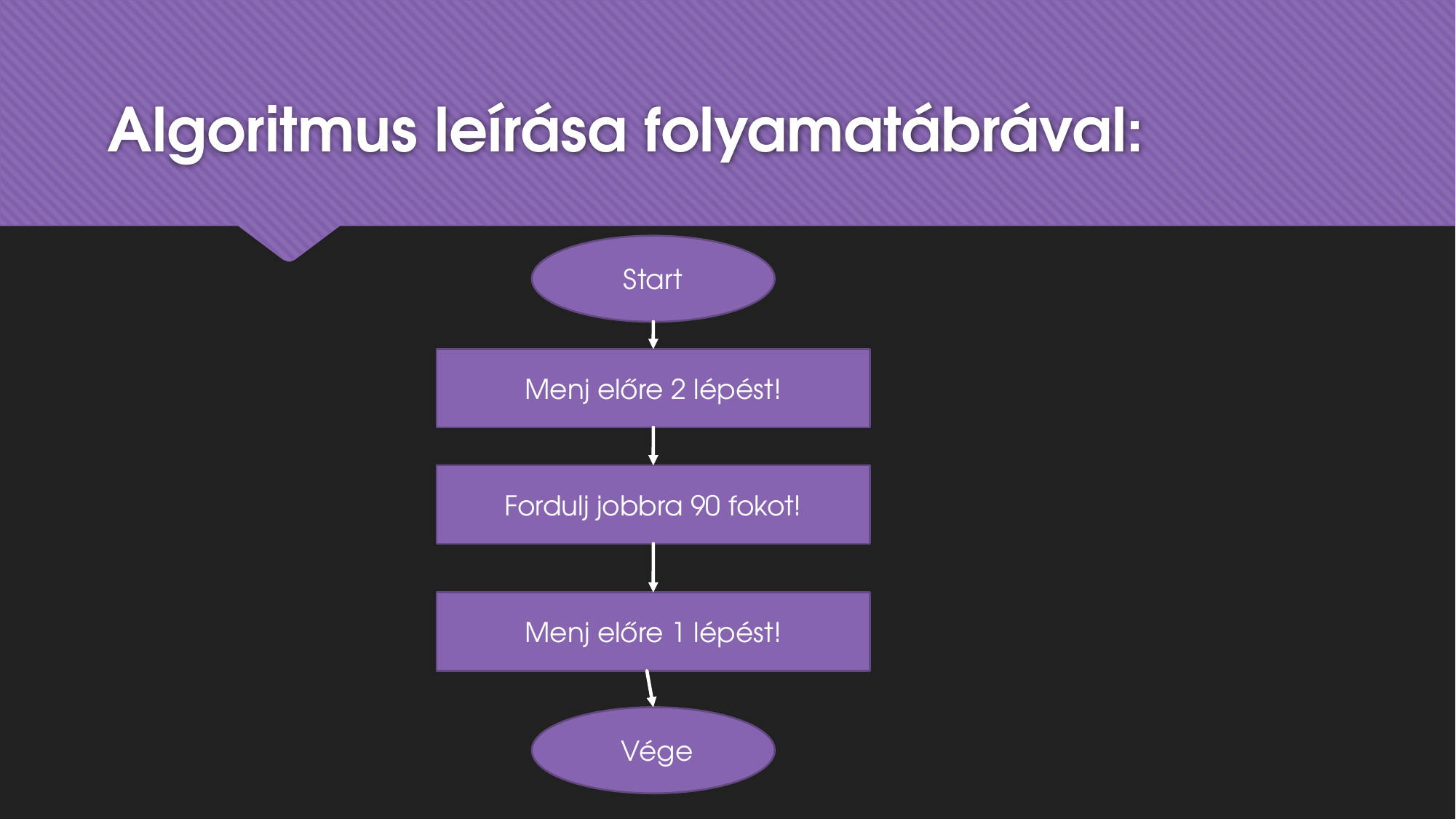

# Algoritmus leírása folyamatábrával:
Start
Menj előre 2 lépést!
Fordulj jobbra 90 fokot!
Menj előre 1 lépést!
 Vége